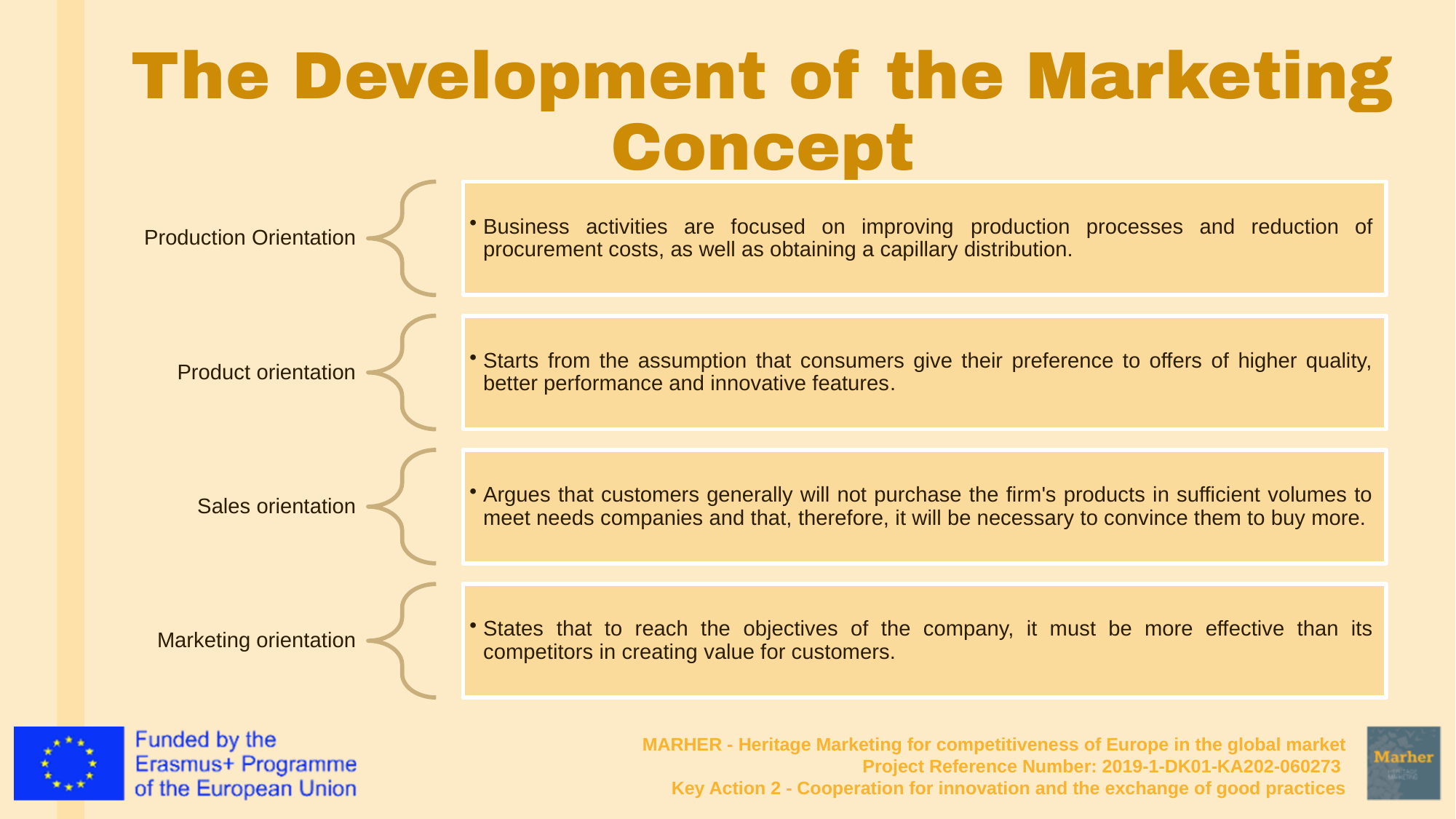

# The Development of the Marketing Concept
Production Orientation
Business activities are focused on improving production processes and reduction of procurement costs, as well as obtaining a capillary distribution.
Product orientation
Starts from the assumption that consumers give their preference to offers of higher quality, better performance and innovative features.
Sales orientation
Argues that customers generally will not purchase the firm's products in sufficient volumes to meet needs companies and that, therefore, it will be necessary to convince them to buy more.
Marketing orientation
States that to reach the objectives of the company, it must be more effective than its competitors in creating value for customers.